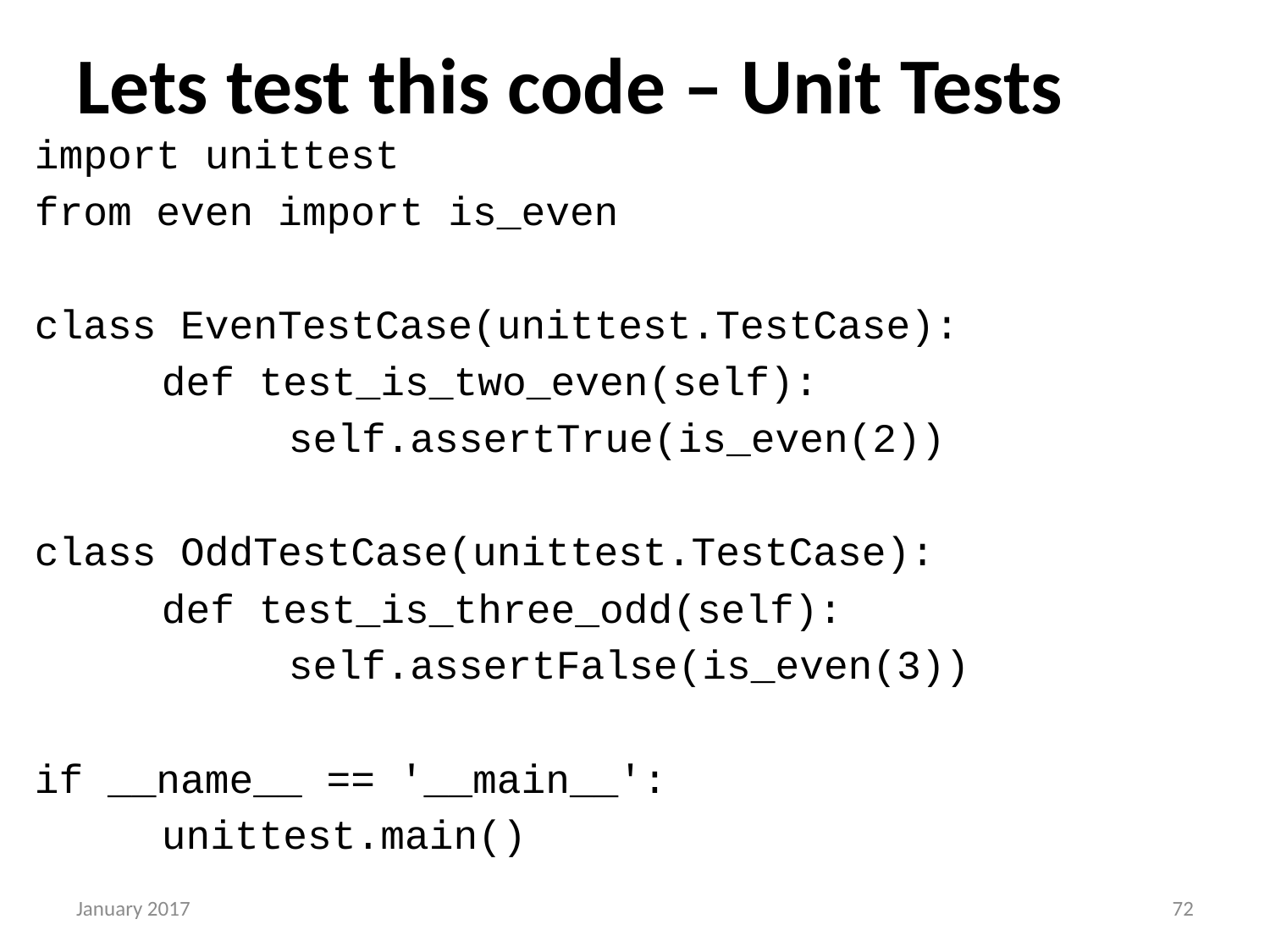

# Lets test this code – Unit Tests
import unittest
from even import is_even

class EvenTestCase(unittest.TestCase):
	def test_is_two_even(self):
		self.assertTrue(is_even(2))

class OddTestCase(unittest.TestCase):
	def test_is_three_odd(self):
		self.assertFalse(is_even(3))

if __name__ == '__main__':
	unittest.main()
January 2017
72